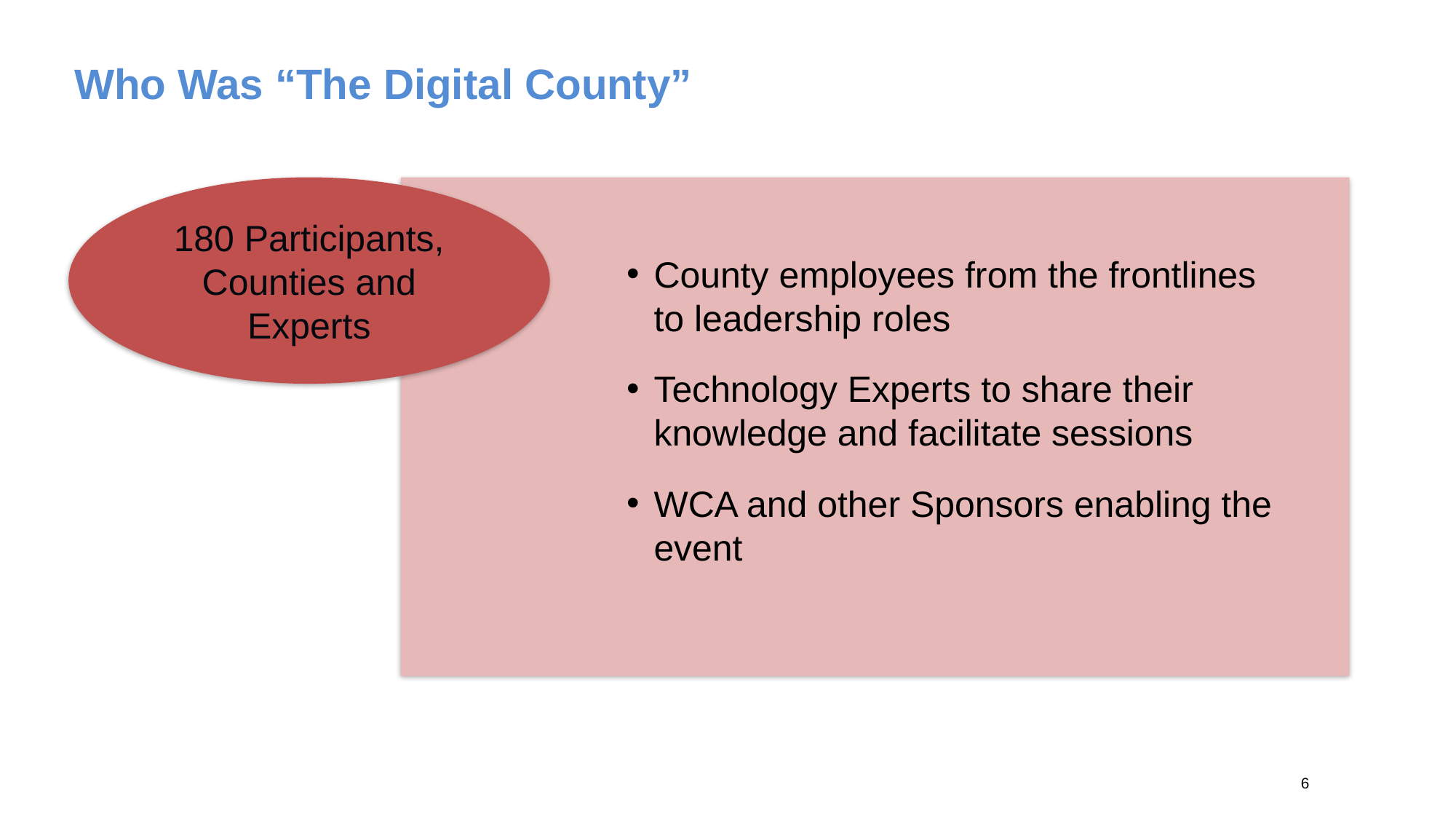

# Who Was “The Digital County”
180 Participants,
Counties and Experts

County employees from the frontlines to leadership roles
Technology Experts to share their knowledge and facilitate sessions
WCA and other Sponsors enabling the event

6